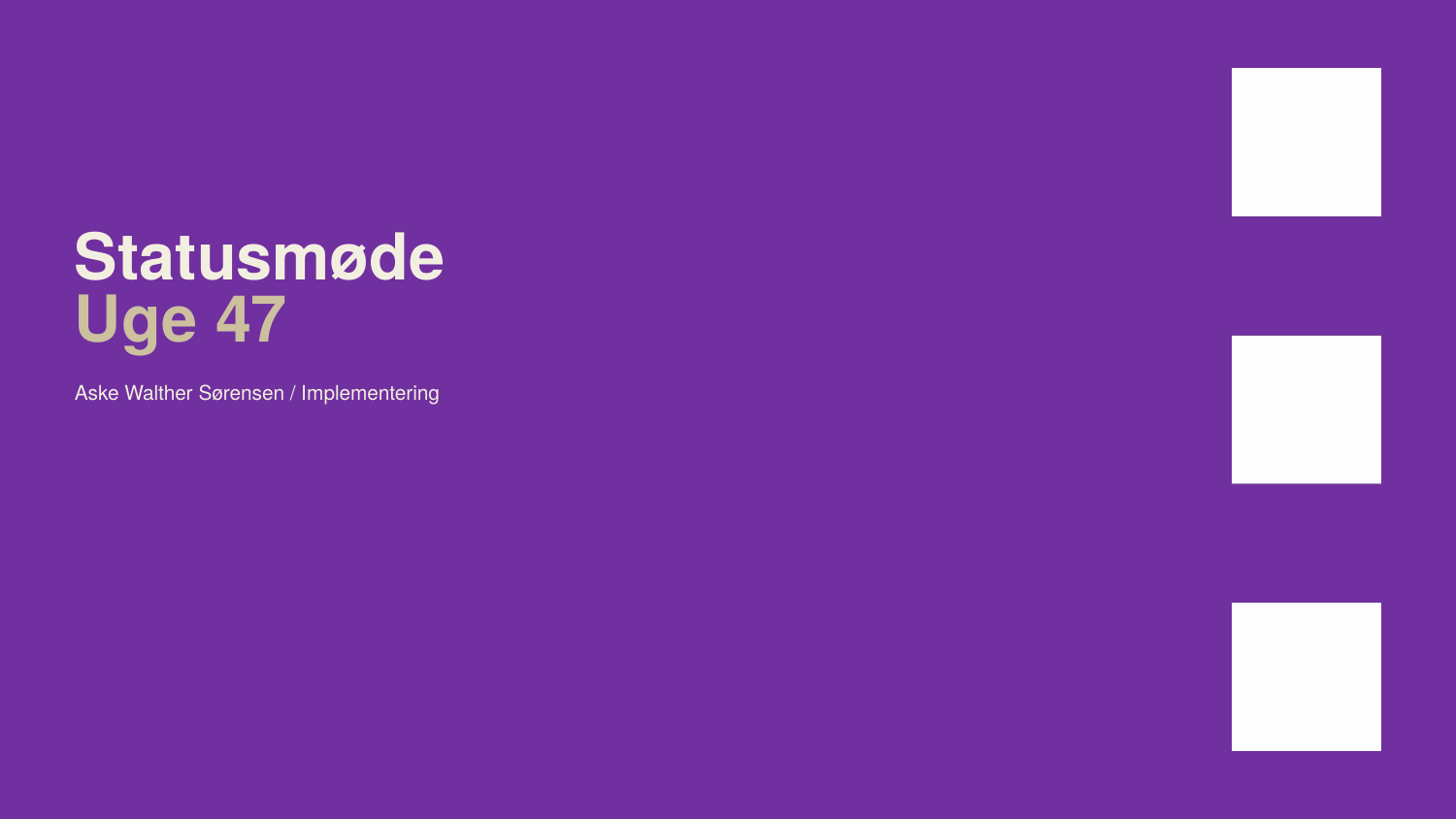

# Statusmøde Uge 47
Aske Walther Sørensen / Implementering